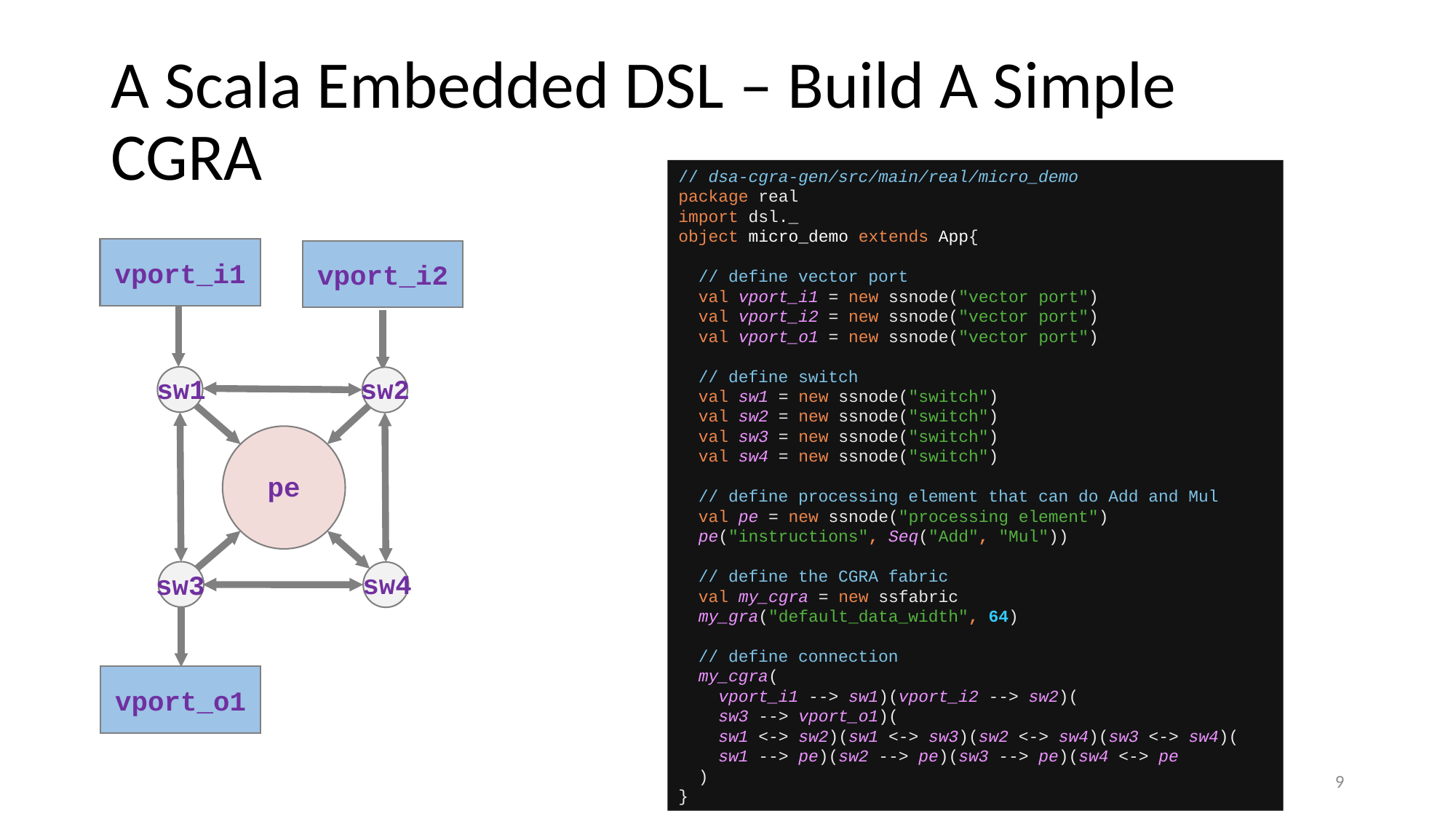

# A Scala Embedded DSL – Build A Simple CGRA
// dsa-cgra-gen/src/main/real/micro_demo
package real
import dsl._
object micro_demo extends App{
  // define vector port
  val vport_i1 = new ssnode("vector port")
  val vport_i2 = new ssnode("vector port")
  val vport_o1 = new ssnode("vector port")
  // define switch
  val sw1 = new ssnode("switch")
  val sw2 = new ssnode("switch")
  val sw3 = new ssnode("switch")
  val sw4 = new ssnode("switch")
  // define processing element that can do Add and Mul
  val pe = new ssnode("processing element")
  pe("instructions", Seq("Add", "Mul"))
  // define the CGRA fabric
  val my_cgra = new ssfabric
  my_gra("default_data_width", 64)
  // define connection
  my_cgra(
    vport_i1 --> sw1)(vport_i2 --> sw2)(
    sw3 --> vport_o1)(
    sw1 <-> sw2)(sw1 <-> sw3)(sw2 <-> sw4)(sw3 <-> sw4)(
    sw1 --> pe)(sw2 --> pe)(sw3 --> pe)(sw4 <-> pe
  )
}
vport_i1
vport_i2
sw2

sw1

pe
sw4

sw3
vport_o1
9